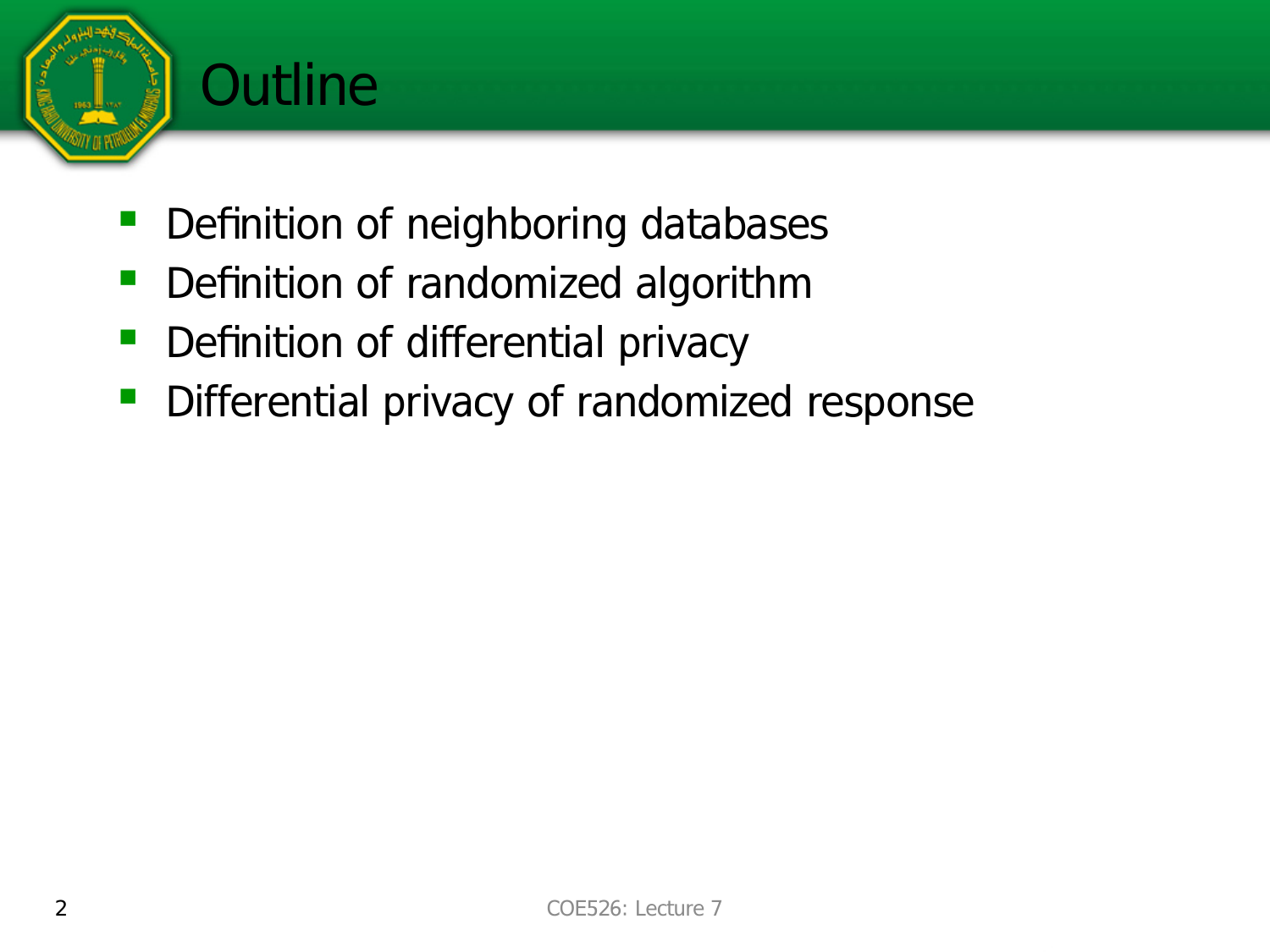

# Outline
Definition of neighboring databases
Definition of randomized algorithm
Definition of differential privacy
Differential privacy of randomized response

2
COE526: Lecture 7